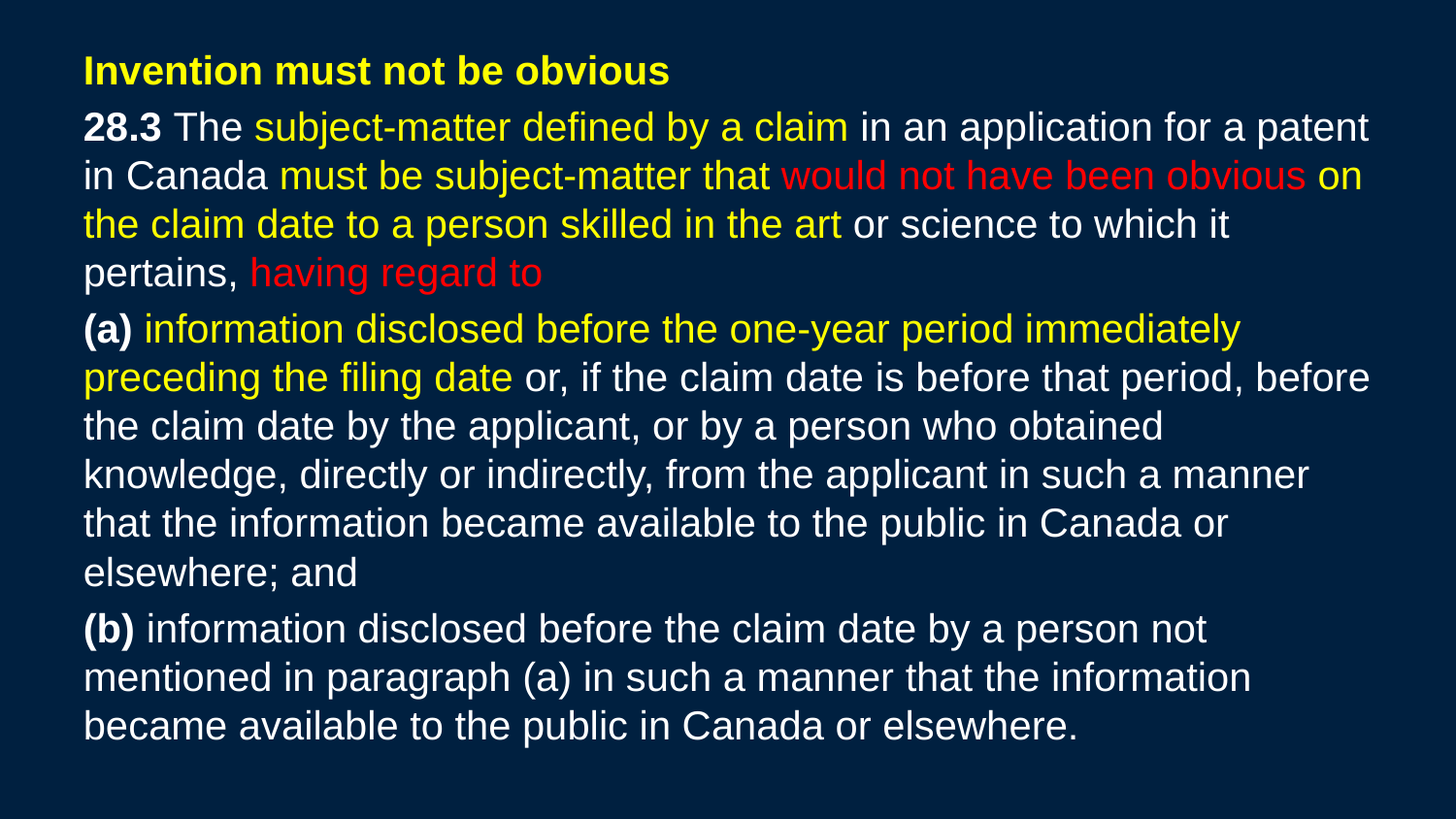

Invention must not be obvious
28.3 The subject-matter defined by a claim in an application for a patent in Canada must be subject-matter that would not have been obvious on the claim date to a person skilled in the art or science to which it pertains, having regard to
(a) information disclosed before the one-year period immediately preceding the filing date or, if the claim date is before that period, before the claim date by the applicant, or by a person who obtained knowledge, directly or indirectly, from the applicant in such a manner that the information became available to the public in Canada or elsewhere; and
(b) information disclosed before the claim date by a person not mentioned in paragraph (a) in such a manner that the information became available to the public in Canada or elsewhere.